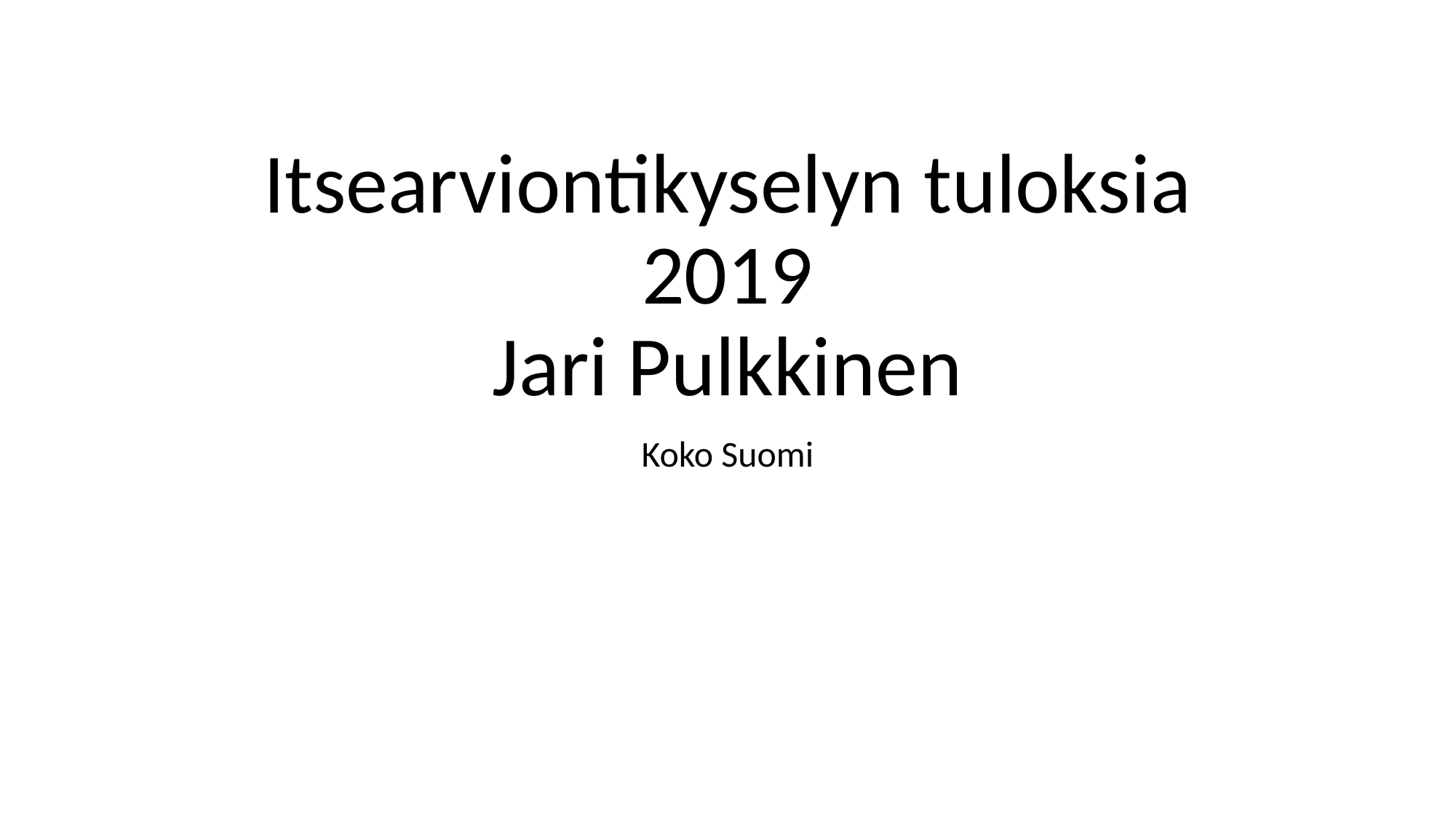

# Itsearviontikyselyn tuloksia 2019 Jari Pulkkinen
Koko Suomi